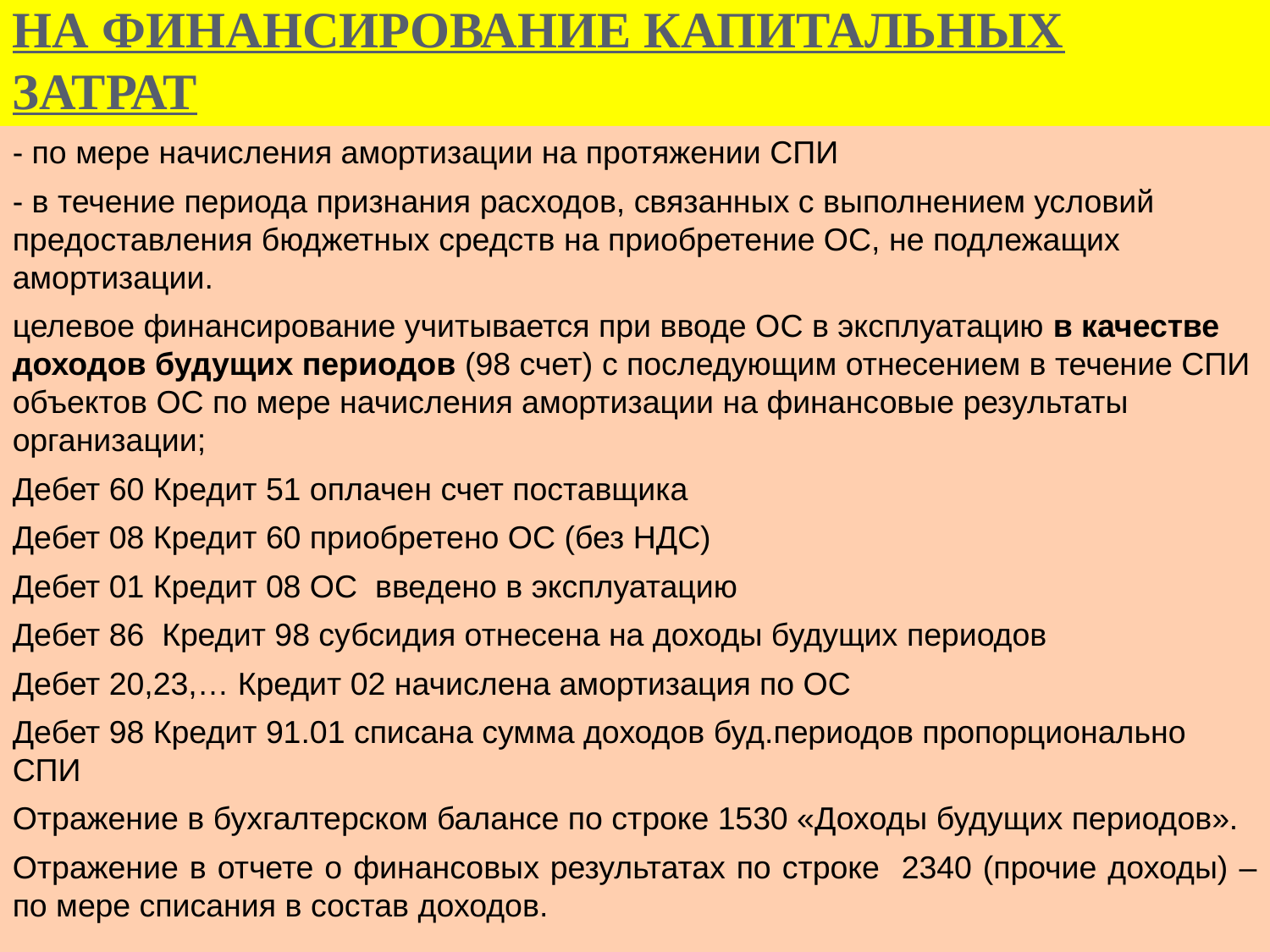

ПОРЯДОК СПИСАНИЯ БЮДЖЕТНЫХ СРЕДСТВ НА ФИНАНСИРОВАНИЕ КАПИТАЛЬНЫХ ЗАТРАТ
- по мере начисления амортизации на протяжении СПИ
- в течение периода признания расходов, связанных с выполнением условий предоставления бюджетных средств на приобретение ОС, не подлежащих амортизации.
целевое финансирование учитывается при вводе ОС в эксплуатацию в качестве доходов будущих периодов (98 счет) с последующим отнесением в течение СПИ объектов ОС по мере начисления амортизации на финансовые результаты организации;
Дебет 60 Кредит 51 оплачен счет поставщика
Дебет 08 Кредит 60 приобретено ОС (без НДС)
Дебет 01 Кредит 08 ОС  введено в эксплуатацию
Дебет 86  Кредит 98 субсидия отнесена на доходы будущих периодов
Дебет 20,23,… Кредит 02 начислена амортизация по ОС
Дебет 98 Кредит 91.01 списана сумма доходов буд.периодов пропорционально СПИ
Отражение в бухгалтерском балансе по строке 1530 «Доходы будущих периодов».
Отражение в отчете о финансовых результатах по строке  2340 (прочие доходы) – по мере списания в состав доходов.